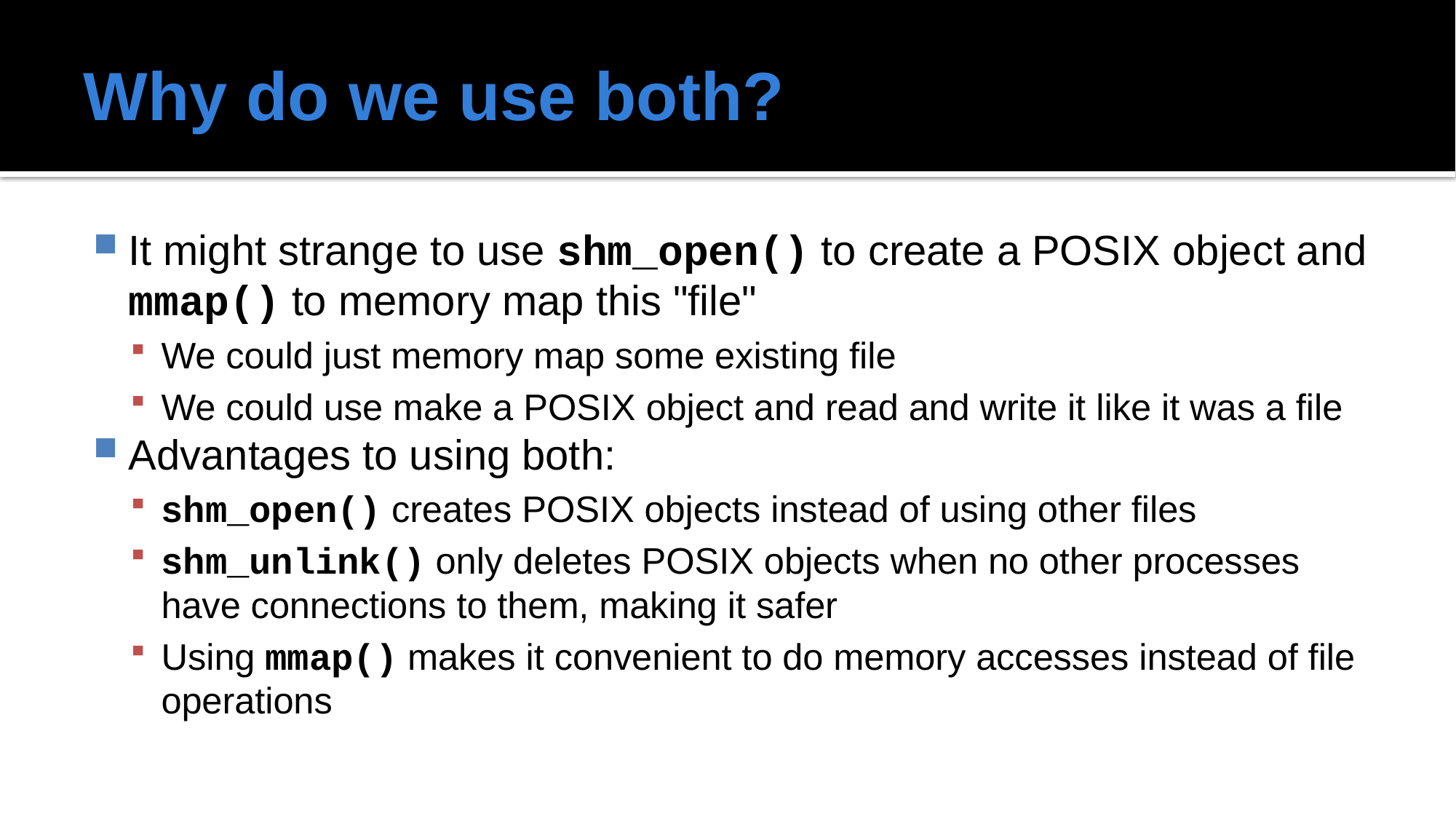

# Why do we use both?
It might strange to use shm_open() to create a POSIX object and mmap() to memory map this "file"
We could just memory map some existing file
We could use make a POSIX object and read and write it like it was a file
Advantages to using both:
shm_open() creates POSIX objects instead of using other files
shm_unlink() only deletes POSIX objects when no other processes have connections to them, making it safer
Using mmap() makes it convenient to do memory accesses instead of file operations